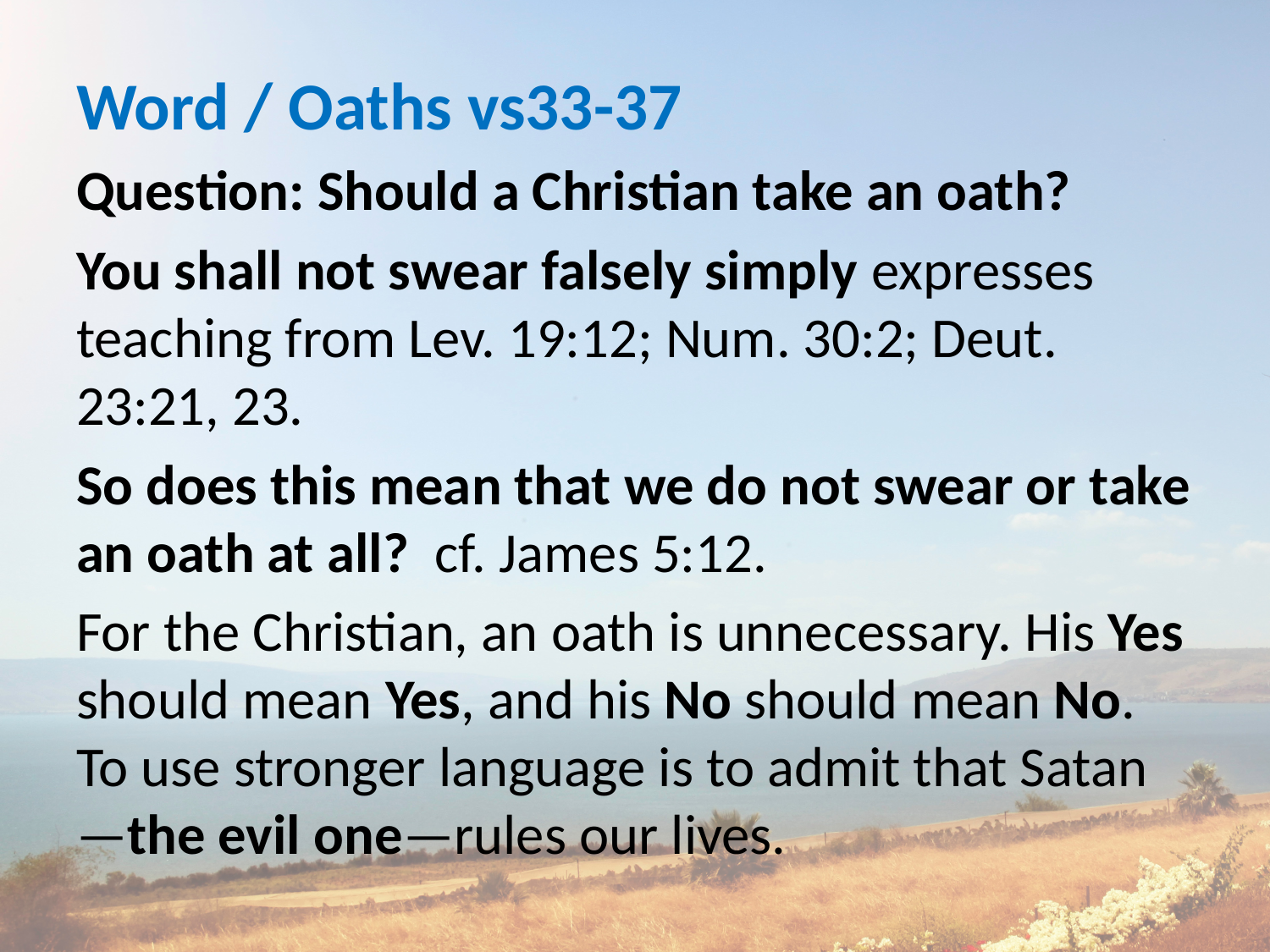

Word / Oaths vs33-37
Question: Should a Christian take an oath?
You shall not swear falsely simply expresses teaching from Lev. 19:12; Num. 30:2; Deut. 23:21, 23.
So does this mean that we do not swear or take an oath at all?  cf. James 5:12.
For the Christian, an oath is unnecessary. His Yes should mean Yes, and his No should mean No. To use stronger language is to admit that Satan—the evil one—rules our lives.